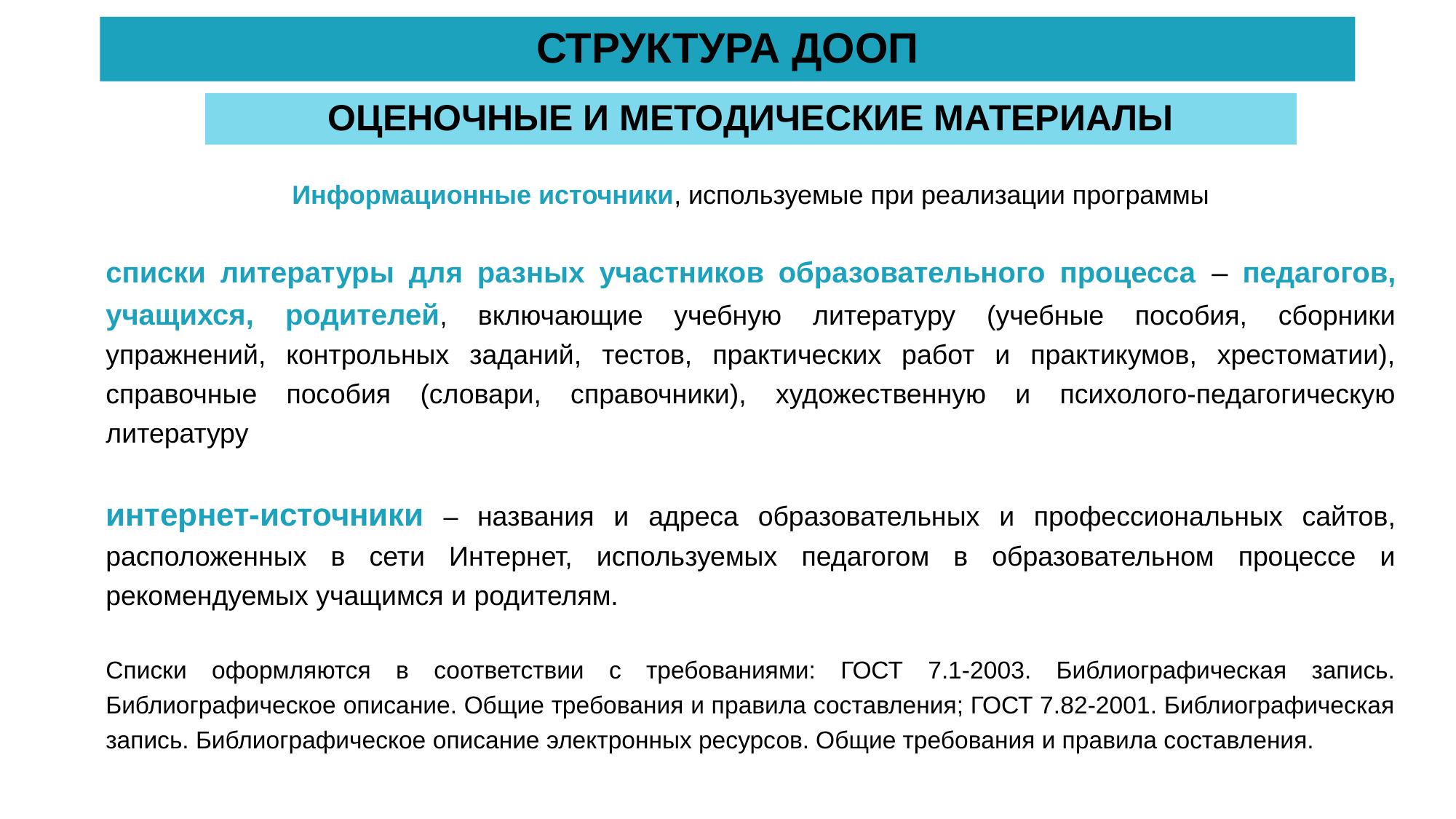

СТРУКТУРА ДООП
ОЦЕНОЧНЫЕ И МЕТОДИЧЕСКИЕ МАТЕРИАЛЫ
Информационные источники, используемые при реализации программы

списки литературы для разных участников образовательного процесса – педагогов, учащихся, родителей, включающие учебную литературу (учебные пособия, сборники упражнений, контрольных заданий, тестов, практических работ и практикумов, хрестоматии), справочные пособия (словари, справочники), художественную и психолого-педагогическую литературу

интернет-источники – названия и адреса образовательных и профессиональных сайтов, расположенных в сети Интернет, используемых педагогом в образовательном процессе и рекомендуемых учащимся и родителям.

Списки оформляются в соответствии с требованиями: ГОСТ 7.1-2003. Библиографическая запись. Библиографическое описание. Общие требования и правила составления; ГОСТ 7.82-2001. Библиографическая запись. Библиографическое описание электронных ресурсов. Общие требования и правила составления.